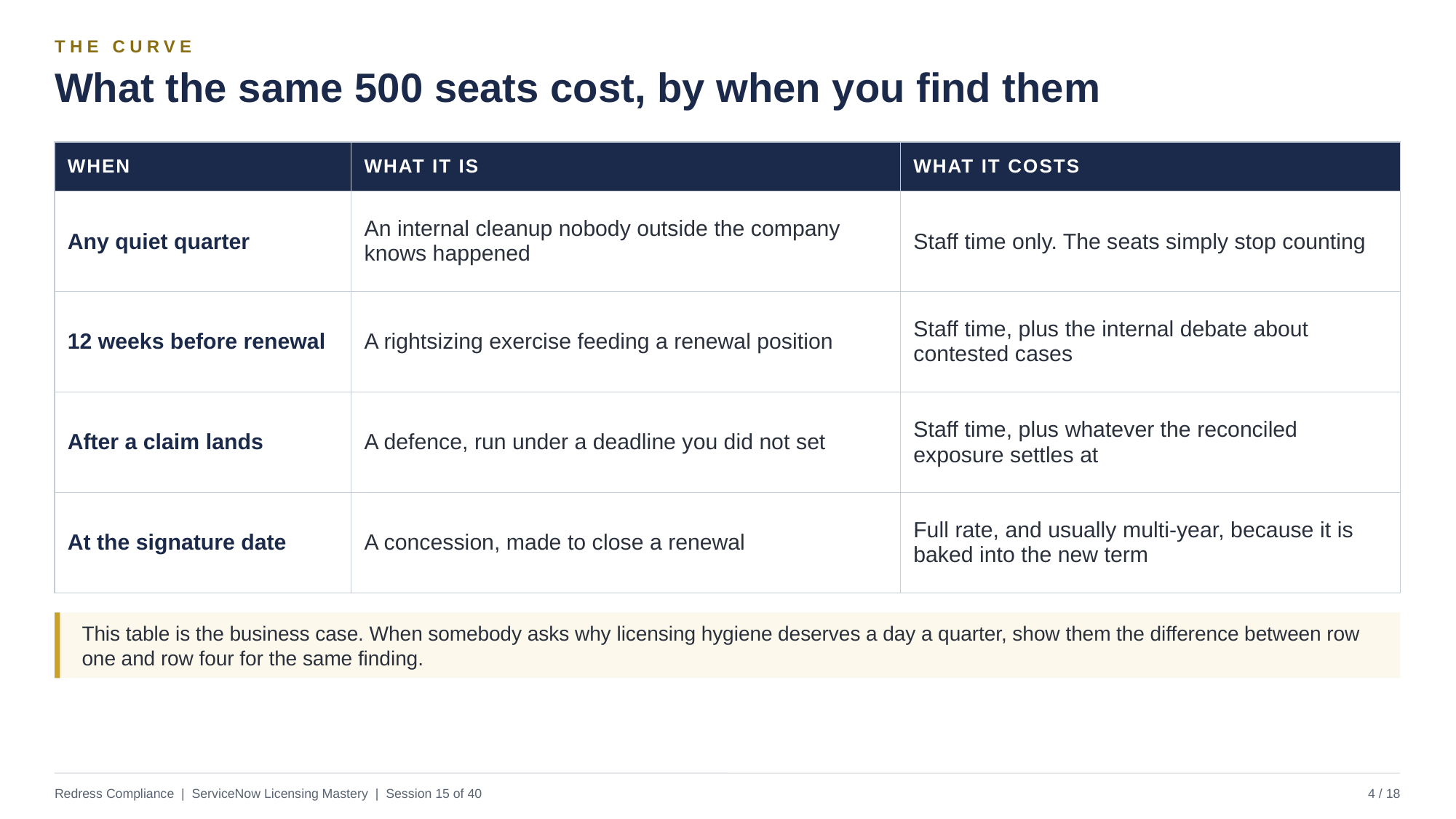

THE CURVE
What the same 500 seats cost, by when you find them
| WHEN | WHAT IT IS | WHAT IT COSTS |
| --- | --- | --- |
| Any quiet quarter | An internal cleanup nobody outside the company knows happened | Staff time only. The seats simply stop counting |
| 12 weeks before renewal | A rightsizing exercise feeding a renewal position | Staff time, plus the internal debate about contested cases |
| After a claim lands | A defence, run under a deadline you did not set | Staff time, plus whatever the reconciled exposure settles at |
| At the signature date | A concession, made to close a renewal | Full rate, and usually multi-year, because it is baked into the new term |

This table is the business case. When somebody asks why licensing hygiene deserves a day a quarter, show them the difference between row one and row four for the same finding.

Redress Compliance  |  ServiceNow Licensing Mastery  |  Session 15 of 40
4 / 18